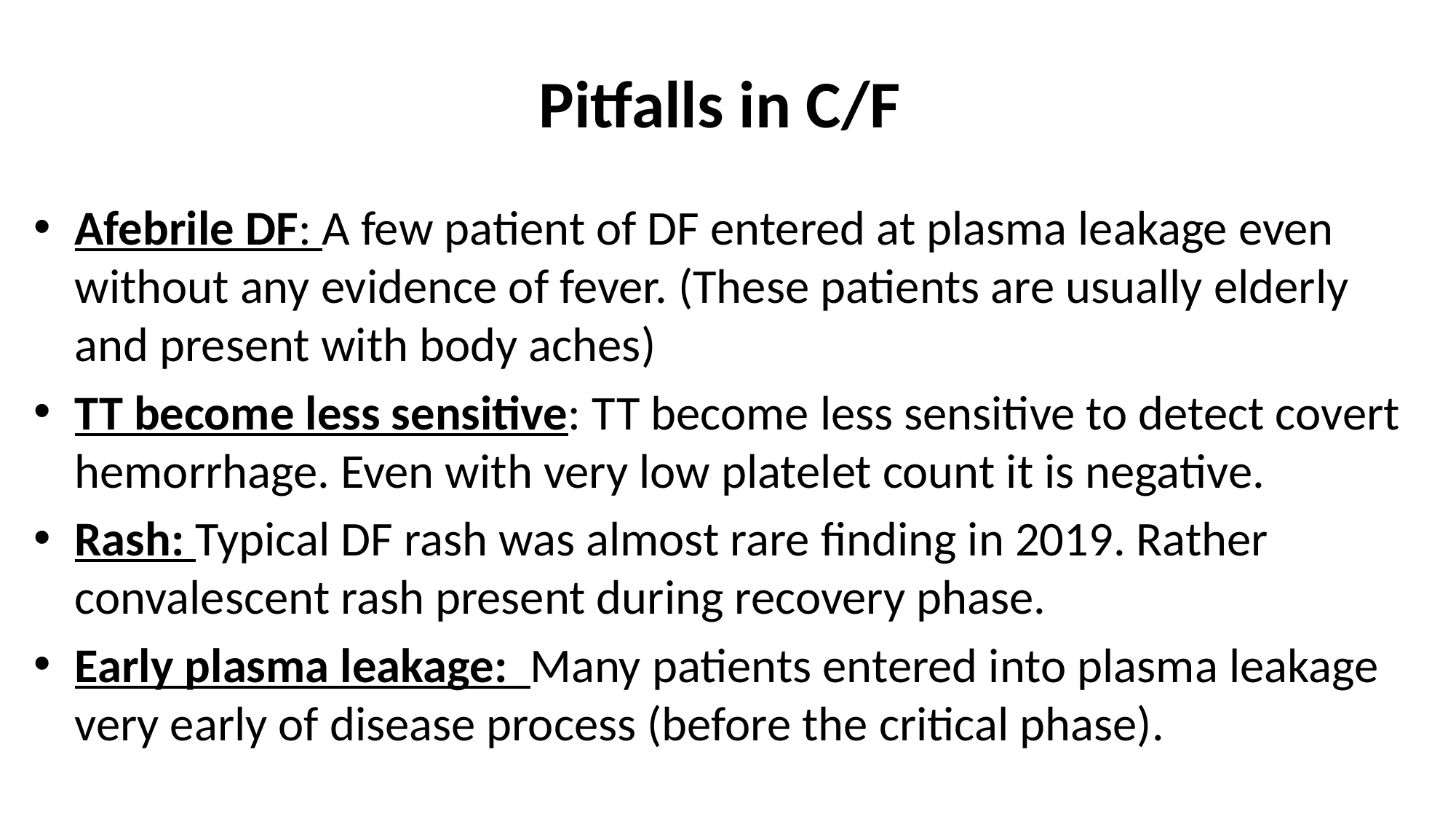

# Pitfalls in C/F
Afebrile DF: A few patient of DF entered at plasma leakage even without any evidence of fever. (These patients are usually elderly and present with body aches)
TT become less sensitive: TT become less sensitive to detect covert hemorrhage. Even with very low platelet count it is negative.
Rash: Typical DF rash was almost rare finding in 2019. Rather convalescent rash present during recovery phase.
Early plasma leakage:  Many patients entered into plasma leakage very early of disease process (before the critical phase).